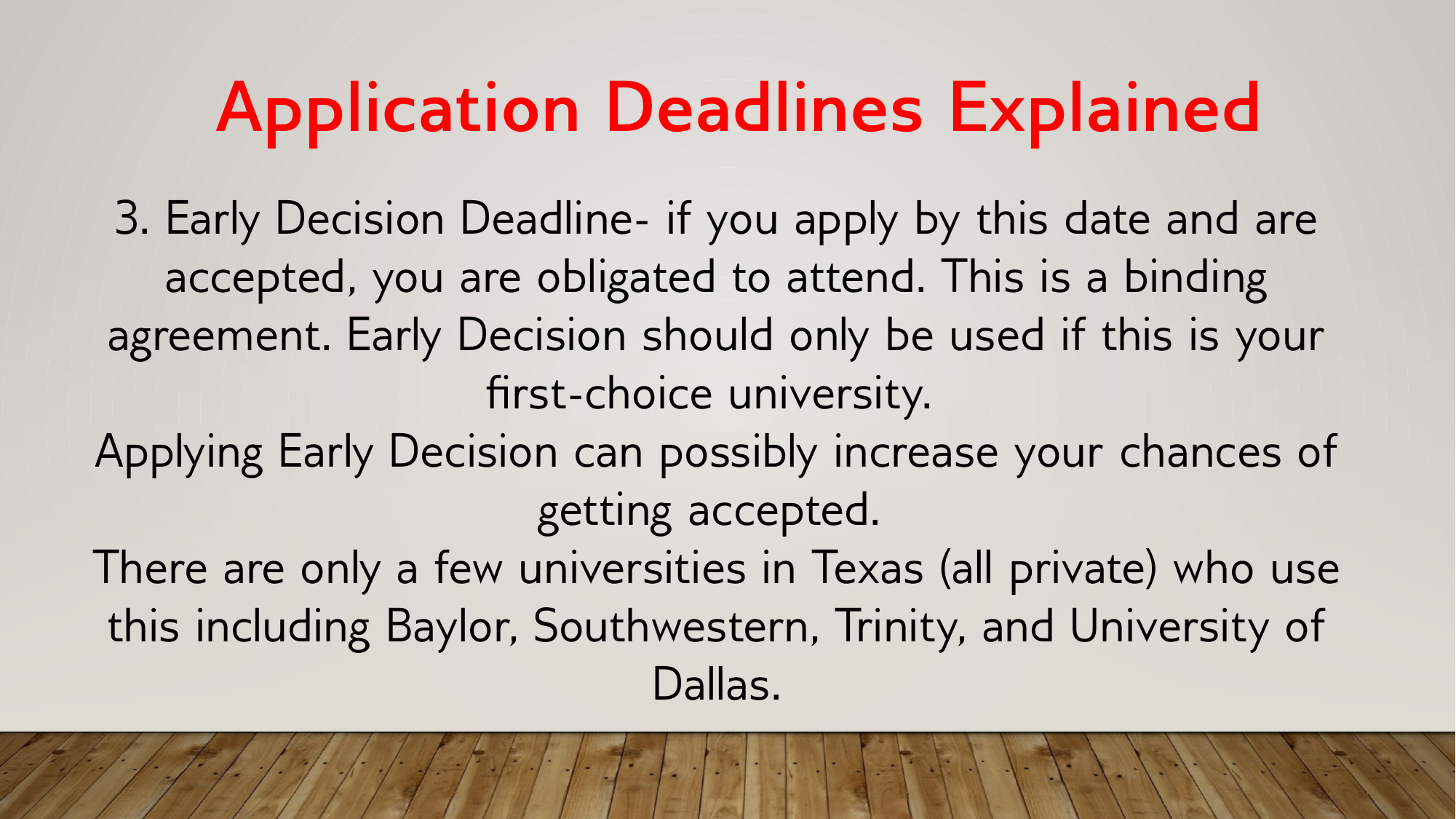

Application Deadlines Explained
3. Early Decision Deadline- if you apply by this date and are accepted, you are obligated to attend. This is a binding agreement. Early Decision should only be used if this is your first-choice university.
Applying Early Decision can possibly increase your chances of getting accepted.
There are only a few universities in Texas (all private) who use this including Baylor, Southwestern, Trinity, and University of Dallas.